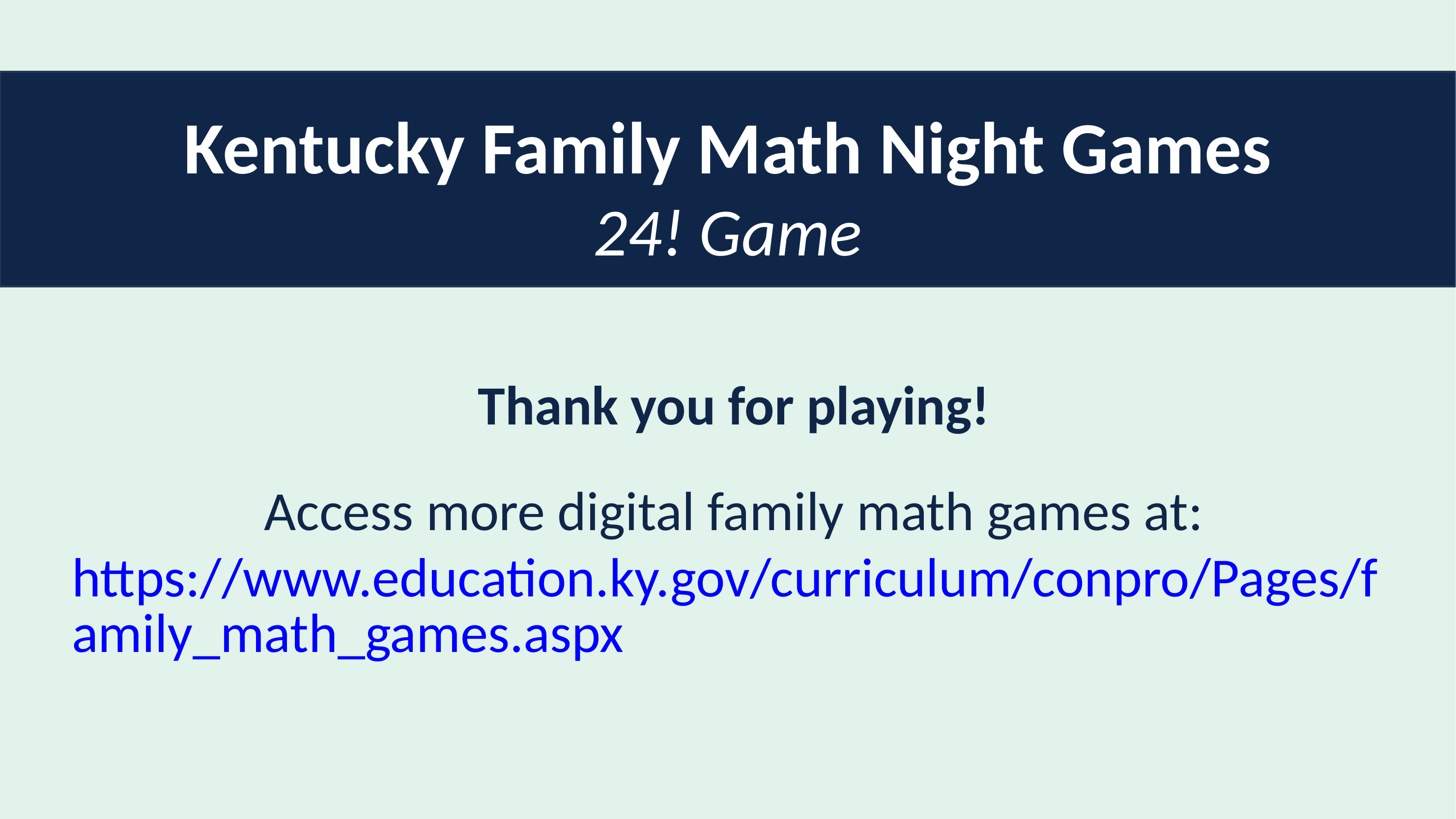

# Closing Slide 24! Game

Kentucky Family Math Night Games
24! Game
Thank you for playing!

Access more digital family math games at:
https://www.education.ky.gov/curriculum/conpro/Pages/family_math_games.aspx